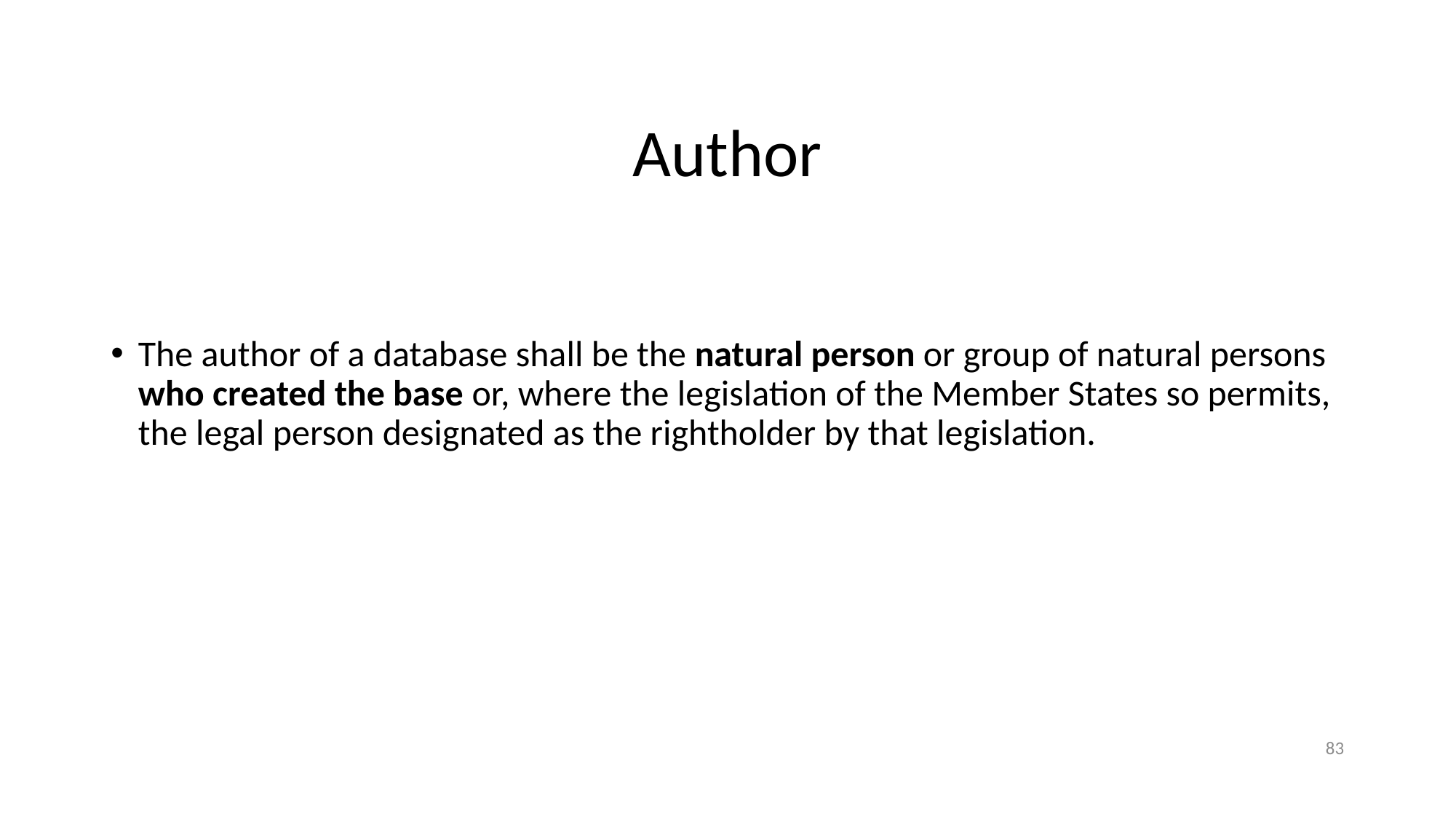

# Author

The author of a database shall be the natural person or group of natural persons who created the base or, where the legislation of the Member States so permits, the legal person designated as the rightholder by that legislation.

83